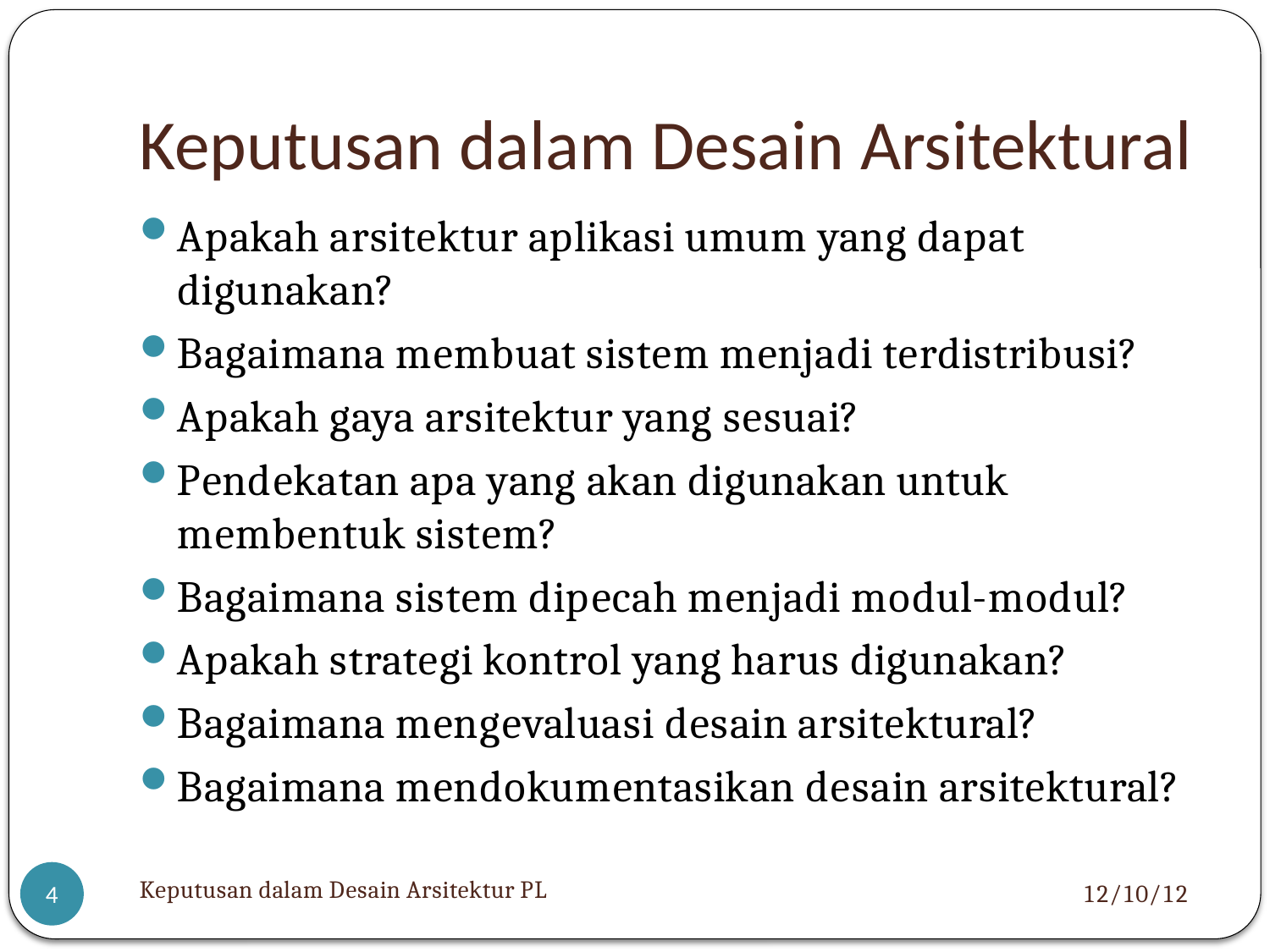

# Keputusan dalam Desain Arsitektural
Apakah arsitektur aplikasi umum yang dapat digunakan?
Bagaimana membuat sistem menjadi terdistribusi?
Apakah gaya arsitektur yang sesuai?
Pendekatan apa yang akan digunakan untuk membentuk sistem?
Bagaimana sistem dipecah menjadi modul-modul?
Apakah strategi kontrol yang harus digunakan?
Bagaimana mengevaluasi desain arsitektural?
Bagaimana mendokumentasikan desain arsitektural?
Keputusan dalam Desain Arsitektur PL
12/10/12
4